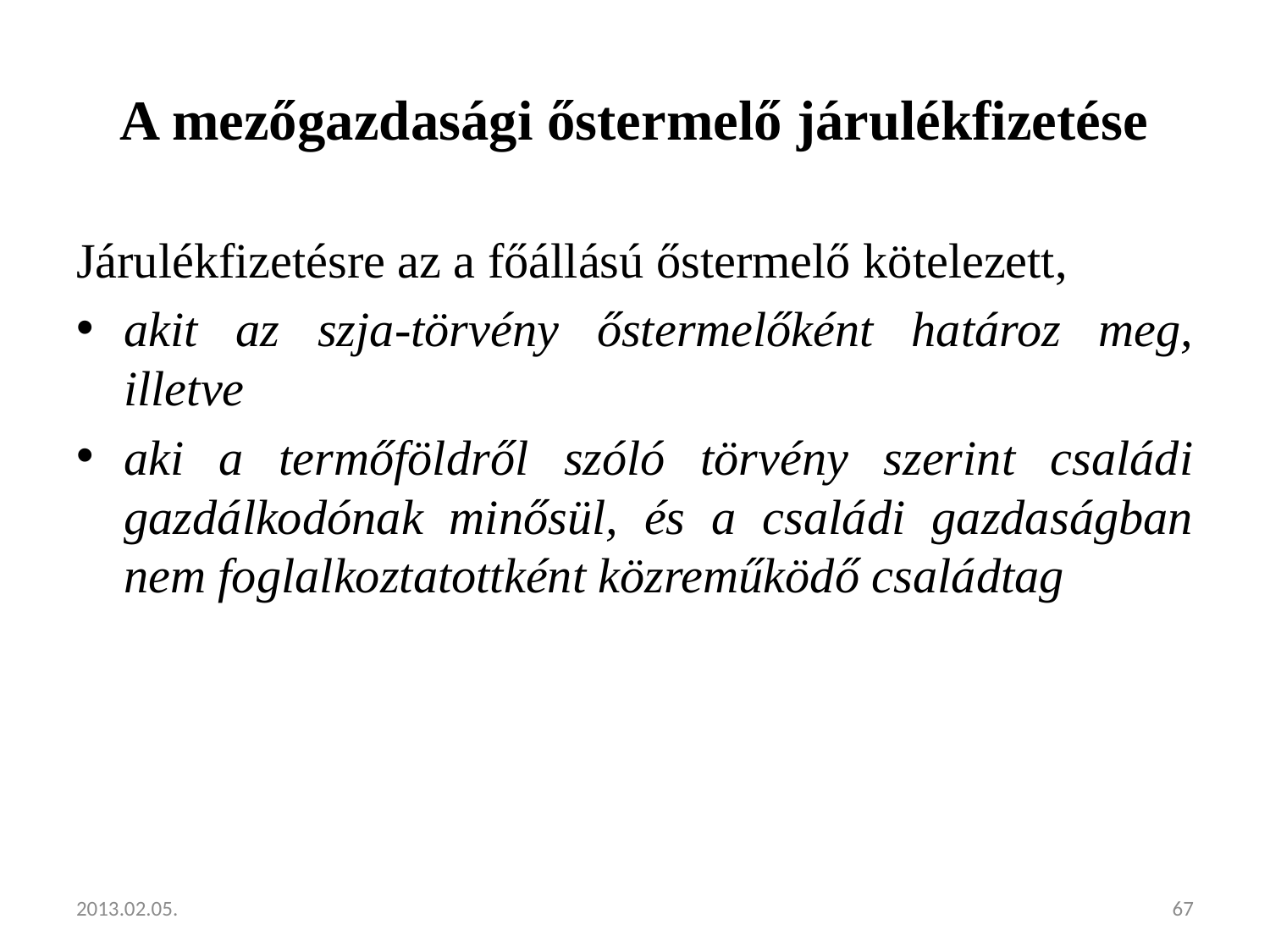

# A mezőgazdasági őstermelő járulékfizetése
Járulékfizetésre az a főállású őstermelő kötelezett,
akit az szja-törvény őstermelőként határoz meg, illetve
aki a termőföldről szóló törvény szerint családi gazdálkodónak minősül, és a családi gazdaságban nem foglalkoztatottként közreműködő családtag
2013.02.05.
67